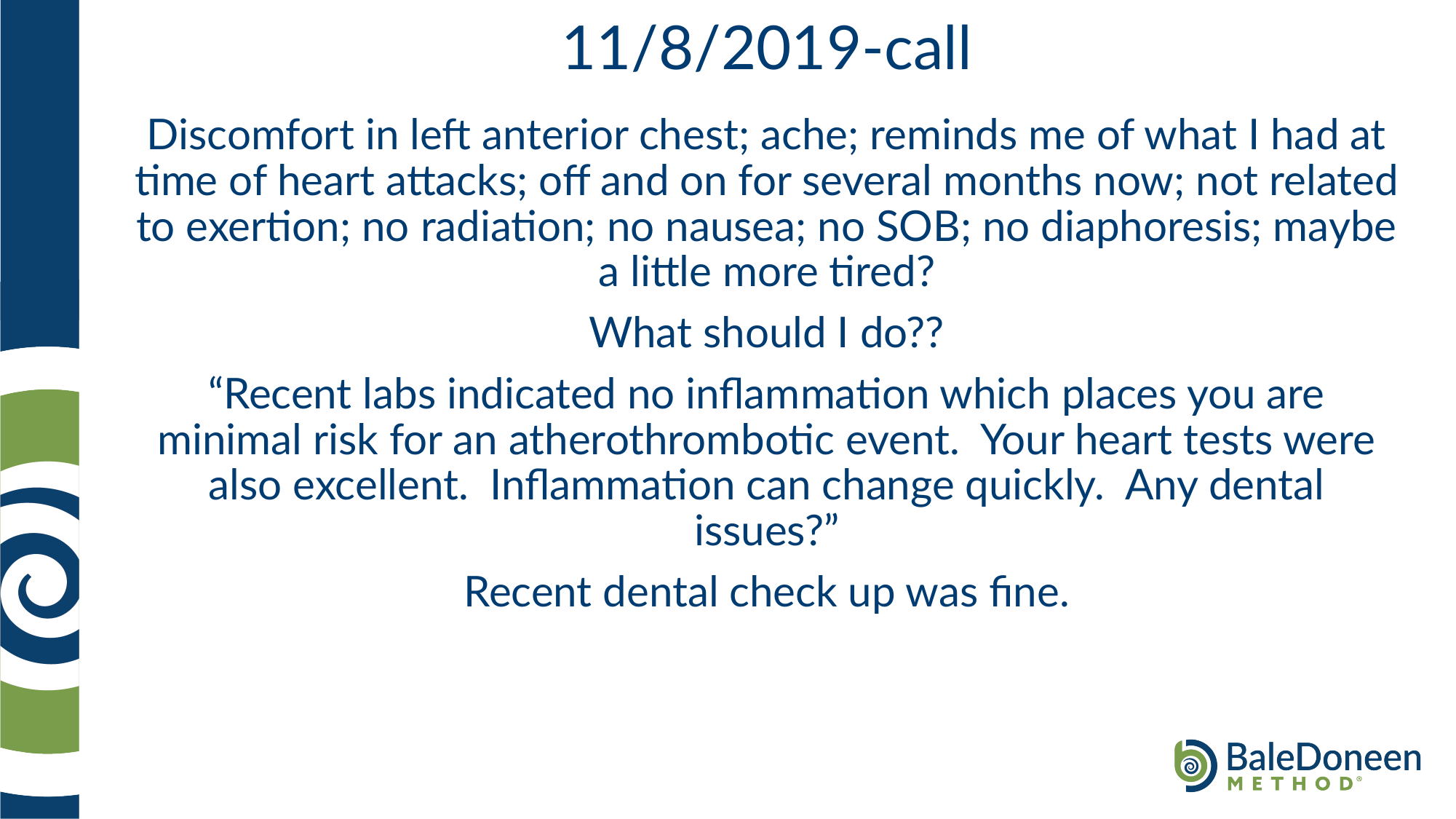

# 11/8/2019-call
Discomfort in left anterior chest; ache; reminds me of what I had at time of heart attacks; off and on for several months now; not related to exertion; no radiation; no nausea; no SOB; no diaphoresis; maybe a little more tired?
What should I do??
“Recent labs indicated no inflammation which places you are minimal risk for an atherothrombotic event.  Your heart tests were also excellent.  Inflammation can change quickly.  Any dental issues?”
Recent dental check up was fine.